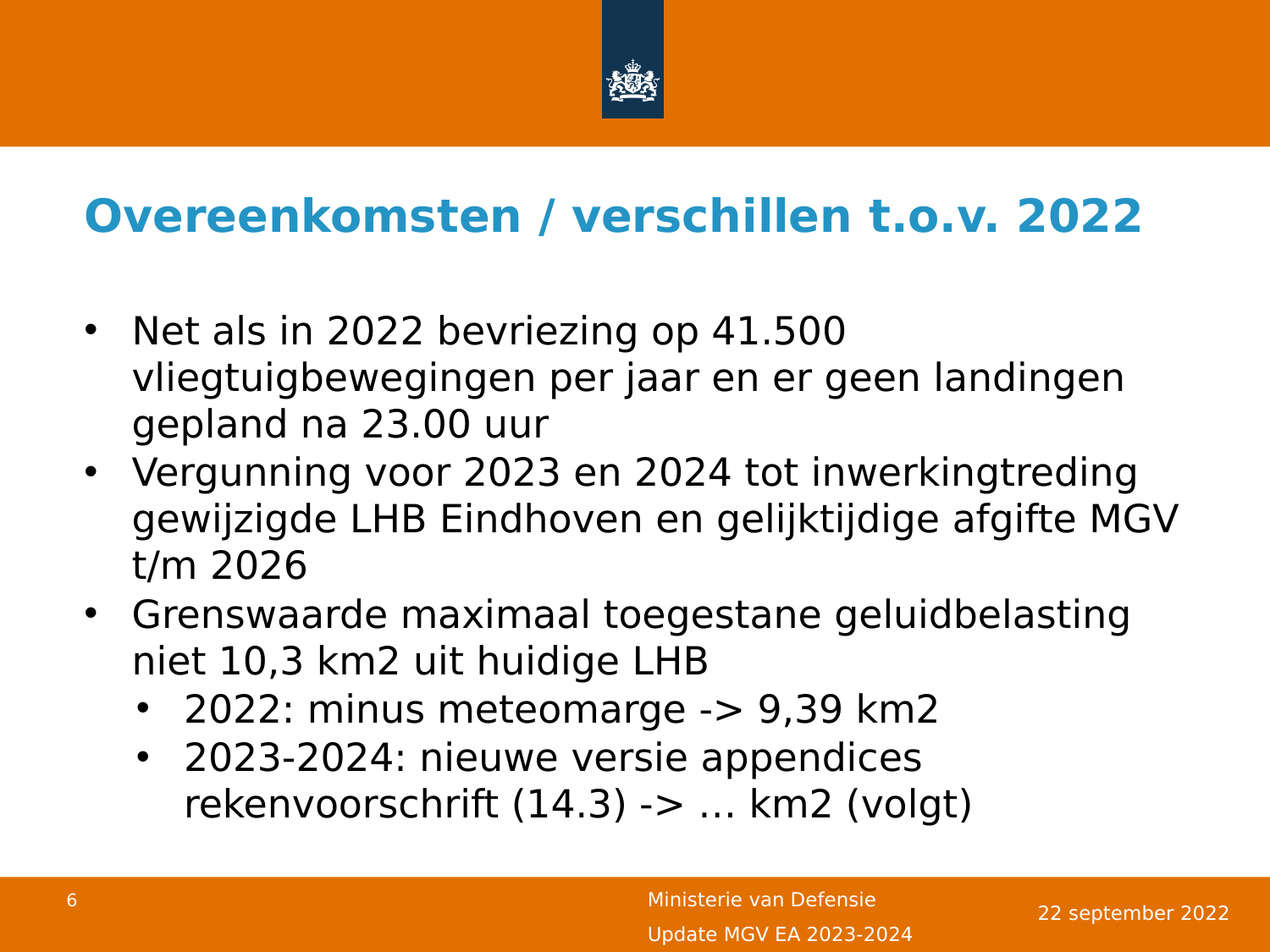

# Overeenkomsten / verschillen t.o.v. 2022
Net als in 2022 bevriezing op 41.500 vliegtuigbewegingen per jaar en er geen landingen gepland na 23.00 uur
Vergunning voor 2023 en 2024 tot inwerkingtreding gewijzigde LHB Eindhoven en gelijktijdige afgifte MGV t/m 2026
Grenswaarde maximaal toegestane geluidbelasting niet 10,3 km2 uit huidige LHB
2022: minus meteomarge -> 9,39 km2
2023-2024: nieuwe versie appendices rekenvoorschrift (14.3) -> … km2 (volgt)

22 september 2022